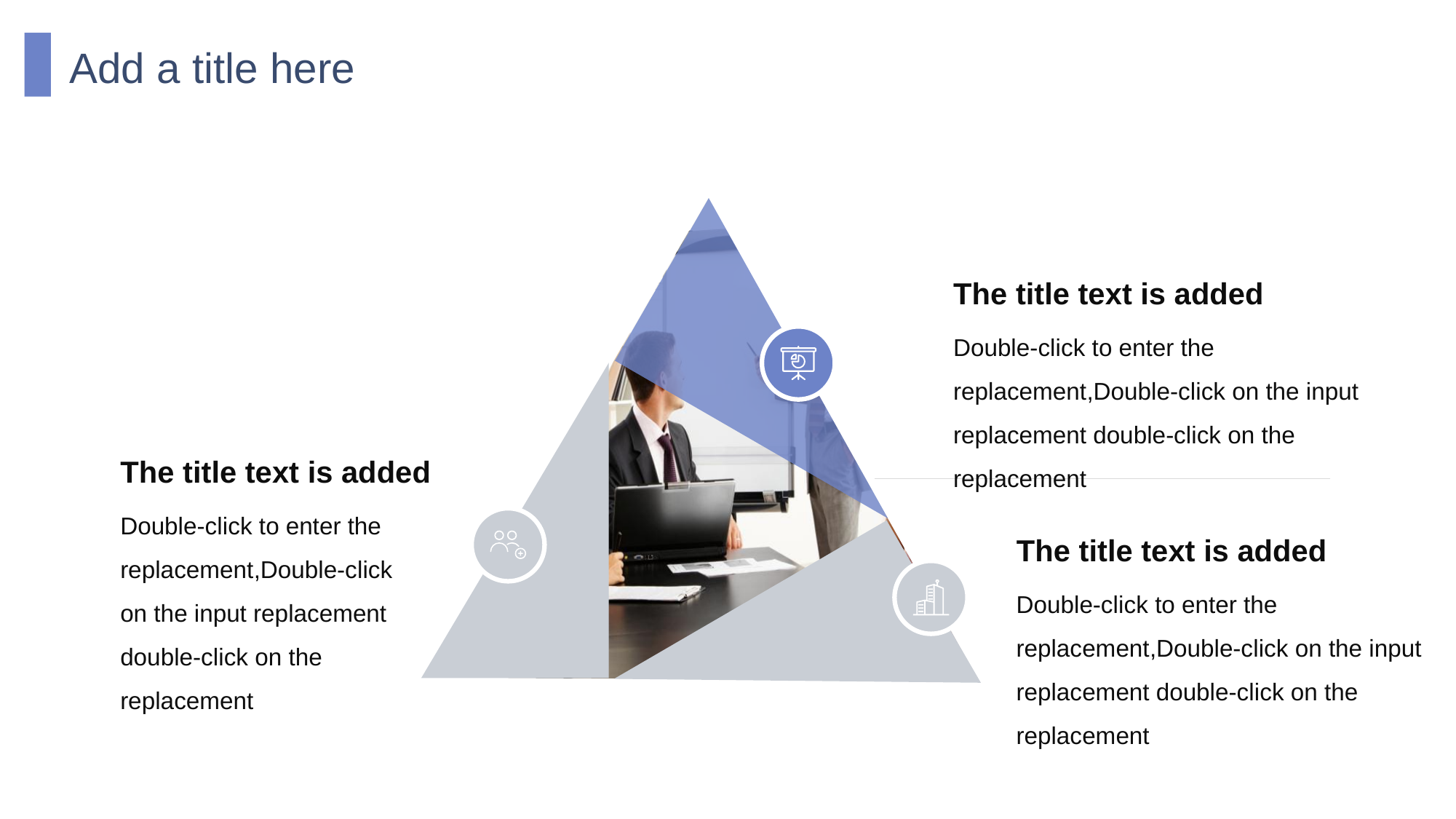

Add a title here

The title text is added
Double-click to enter the replacement,Double-click on the input replacement double-click on the replacement
The title text is added
Double-click to enter the replacement,Double-click on the input replacement double-click on the replacement
The title text is added
Double-click to enter the replacement,Double-click on the input replacement double-click on the replacement